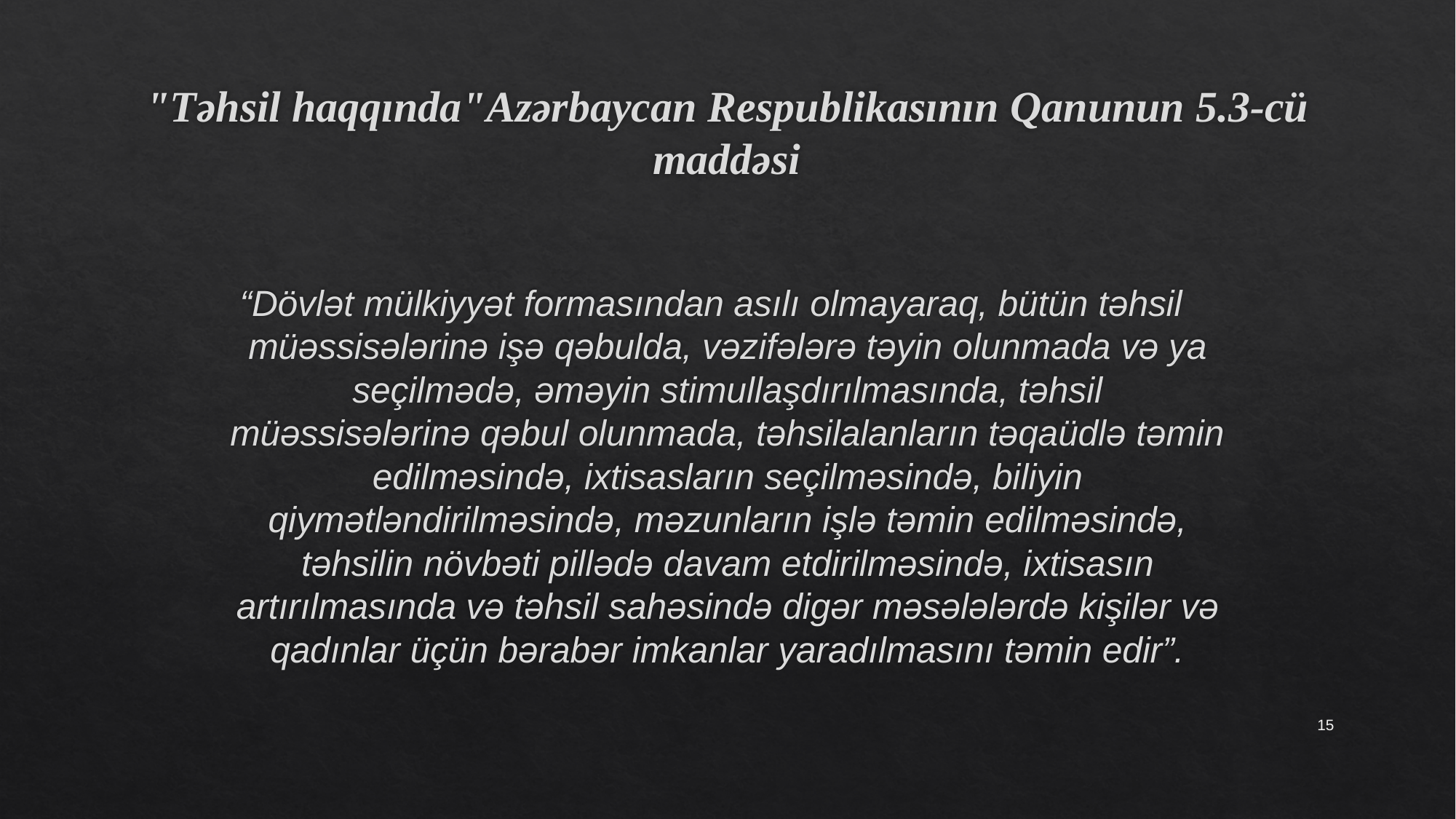

# "Təhsil haqqında"Azərbaycan Respublikasının Qanunun 5.3-cü maddəsi

“Dövlət mülkiyyət formasından asılı оlmayaraq, bütün təhsil müəssisələrinə işə qəbulda, vəzifələrə təyin оlunmada və ya seçilmədə, əməyin stimullaşdırılmasında, təhsil müəssisələrinə qəbul olunmada, təhsilalanların təqaüdlə təmin edilməsində, iхtisasların seçilməsində, biliyin qiymətləndirilməsində, məzunların işlə təmin edilməsində, təhsilin növbəti pillədə davam etdirilməsində, iхtisasın artırılmasında və təhsil sahəsində digər məsələlərdə kişilər və qadınlar üçün bərabər imkanlar yaradılmasını təmin edir”.

15